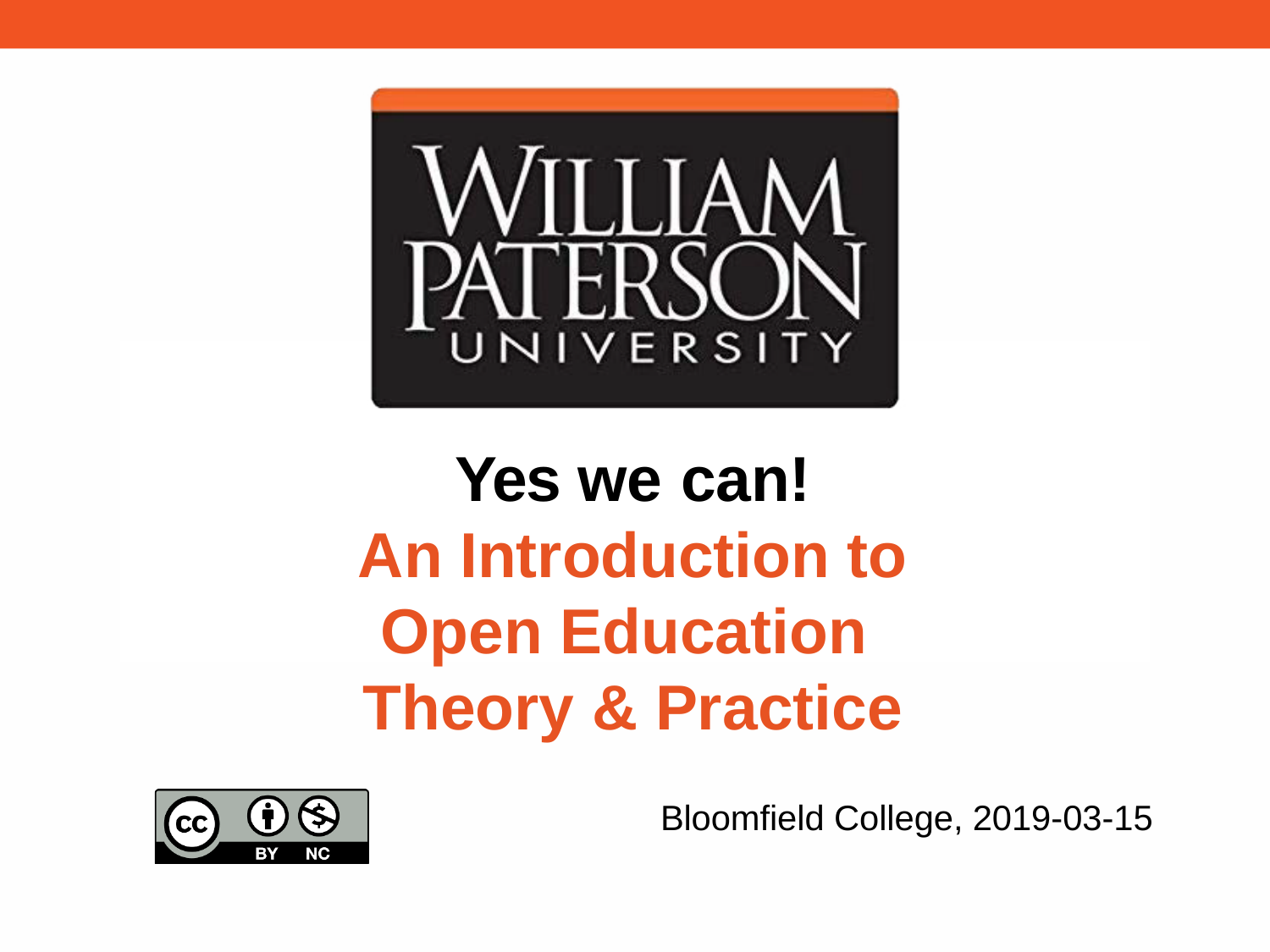

Yes we can!
An Introduction to
Open Education
Theory & Practice

Bloomfield College, 2019-03-15